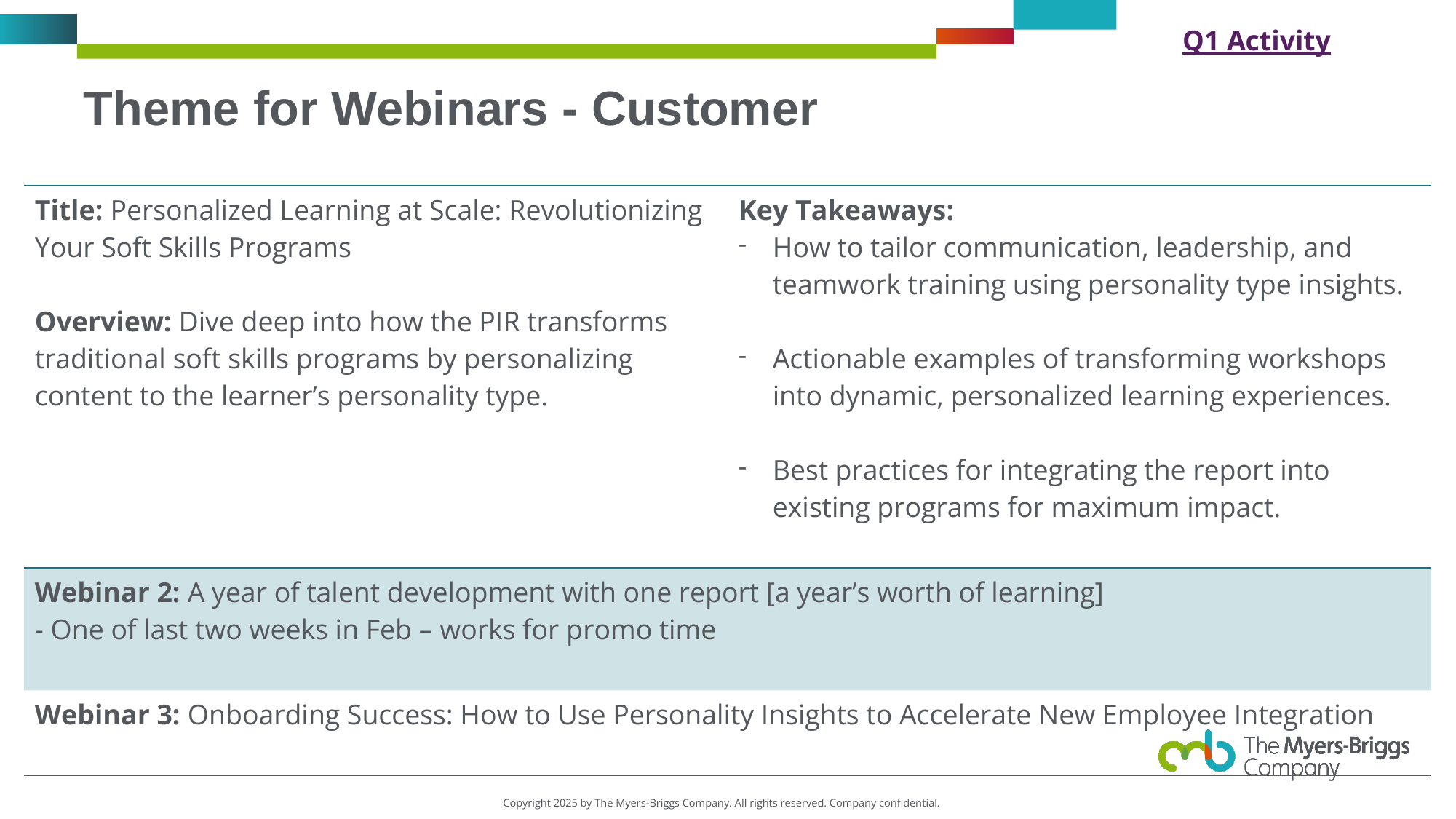

Q1 Activity
# Theme for Webinars - Customer
| Title: Personalized Learning at Scale: Revolutionizing Your Soft Skills Programs  Overview: Dive deep into how the PIR transforms traditional soft skills programs by personalizing content to the learner’s personality type. | Key Takeaways:   How to tailor communication, leadership, and teamwork training using personality type insights.  Actionable examples of transforming workshops into dynamic, personalized learning experiences.   Best practices for integrating the report into existing programs for maximum impact. |
| --- | --- |
| Webinar 2: A year of talent development with one report [a year’s worth of learning]  - One of last two weeks in Feb – works for promo time |  |
| Webinar 3: Onboarding Success: How to Use Personality Insights to Accelerate New Employee Integration |  |